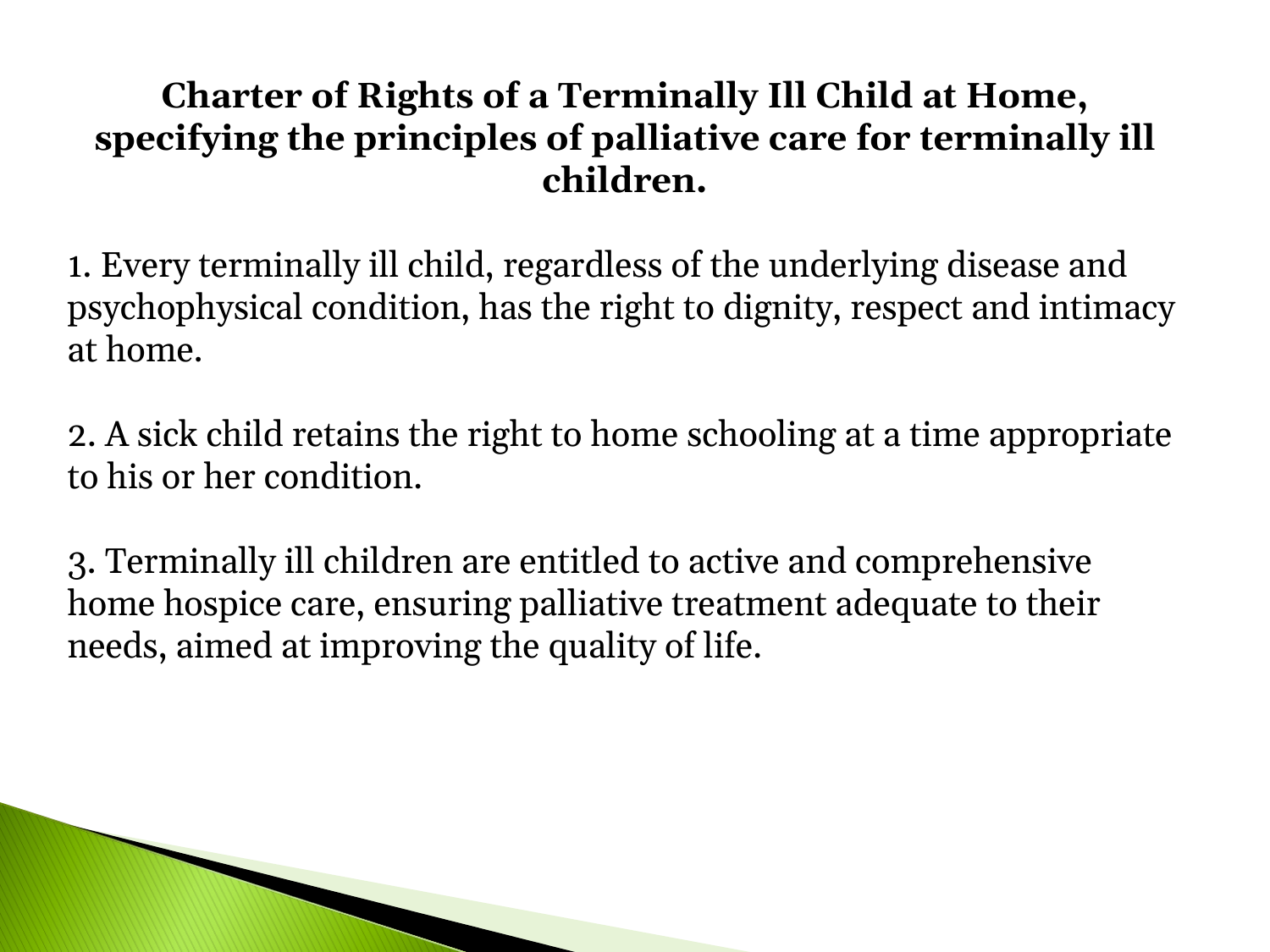

Charter of Rights of a Terminally Ill Child at Home, specifying the principles of palliative care for terminally ill children.

1. Every terminally ill child, regardless of the underlying disease and psychophysical condition, has the right to dignity, respect and intimacy at home.

2. A sick child retains the right to home schooling at a time appropriate to his or her condition.

3. Terminally ill children are entitled to active and comprehensive home hospice care, ensuring palliative treatment adequate to their needs, aimed at improving the quality of life.